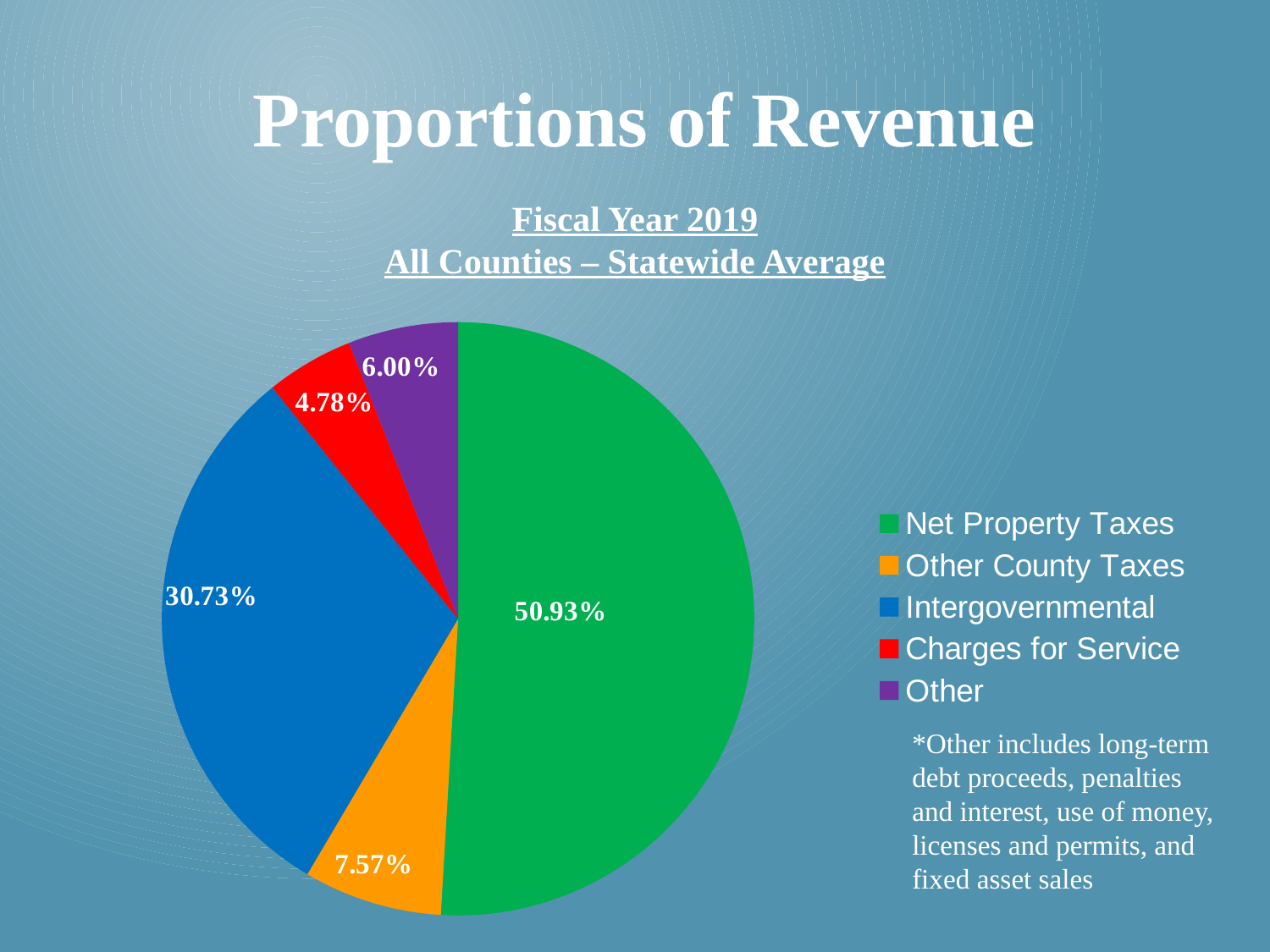

Proportions of Revenue
Fiscal Year 2019
All Counties – Statewide Average

### Chart

| Category |
|---|

### Chart

| Category |  |
|---|---|
| Net Property Taxes | 1171657424.0 |
| Other County Taxes | 174123229.0 |
| Intergovernmental | 706909713.0 |
| Charges for Service | 109963169.0 |
| Other | 137963337.0 |
*Other includes long-term debt proceeds, penalties and interest, use of money, licenses and permits, and fixed asset sales